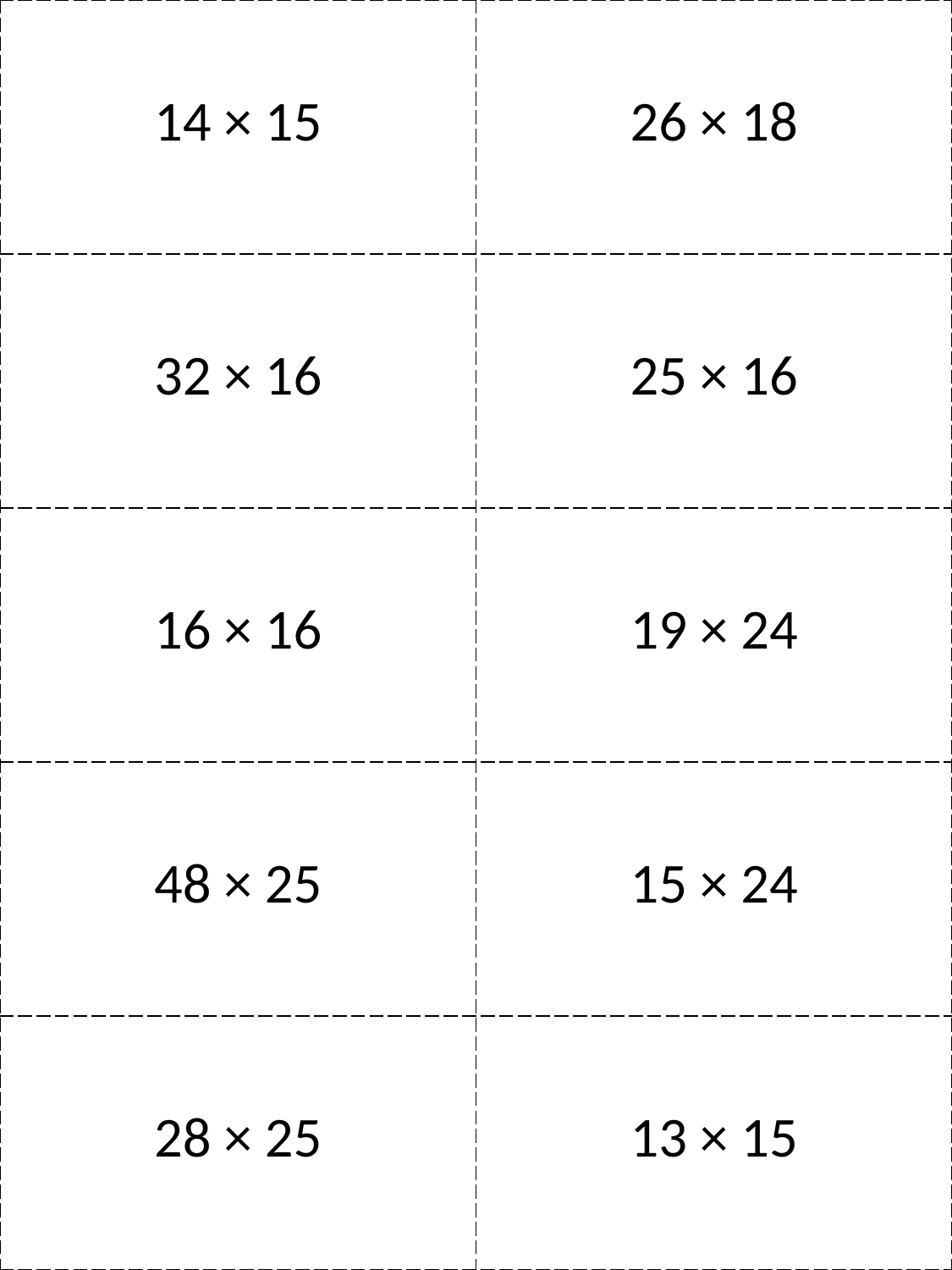

| 14 × 15 | 26 × 18 |
| --- | --- |
| 32 × 16 | 25 × 16 |
| 16 × 16 | 19 × 24 |
| 48 × 25 | 15 × 24 |
| 28 × 25 | 13 × 15 |